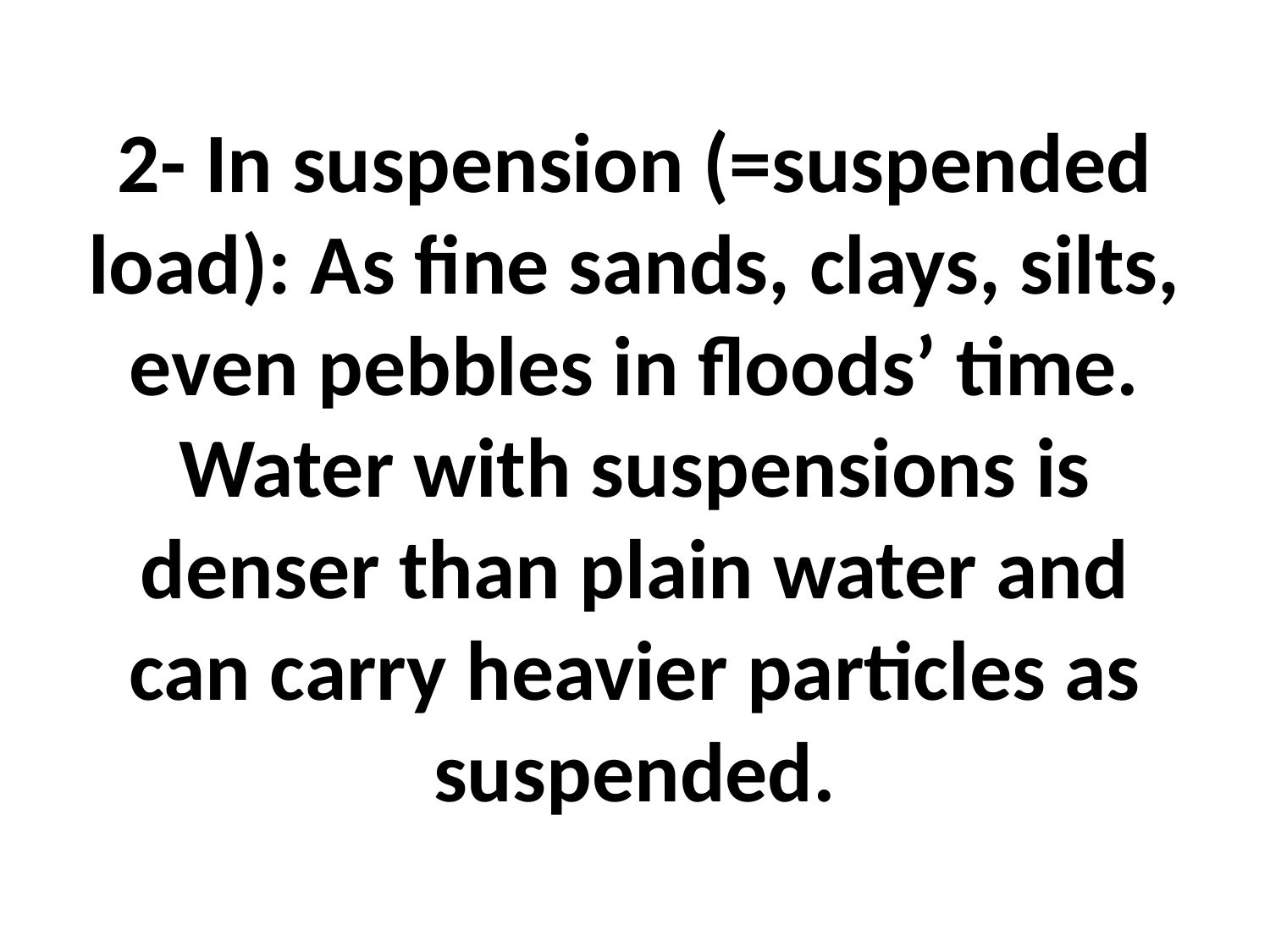

# 2- In suspension (=suspended load): As fine sands, clays, silts, even pebbles in floods’ time. Water with suspensions is denser than plain water and can carry heavier particles as suspended.